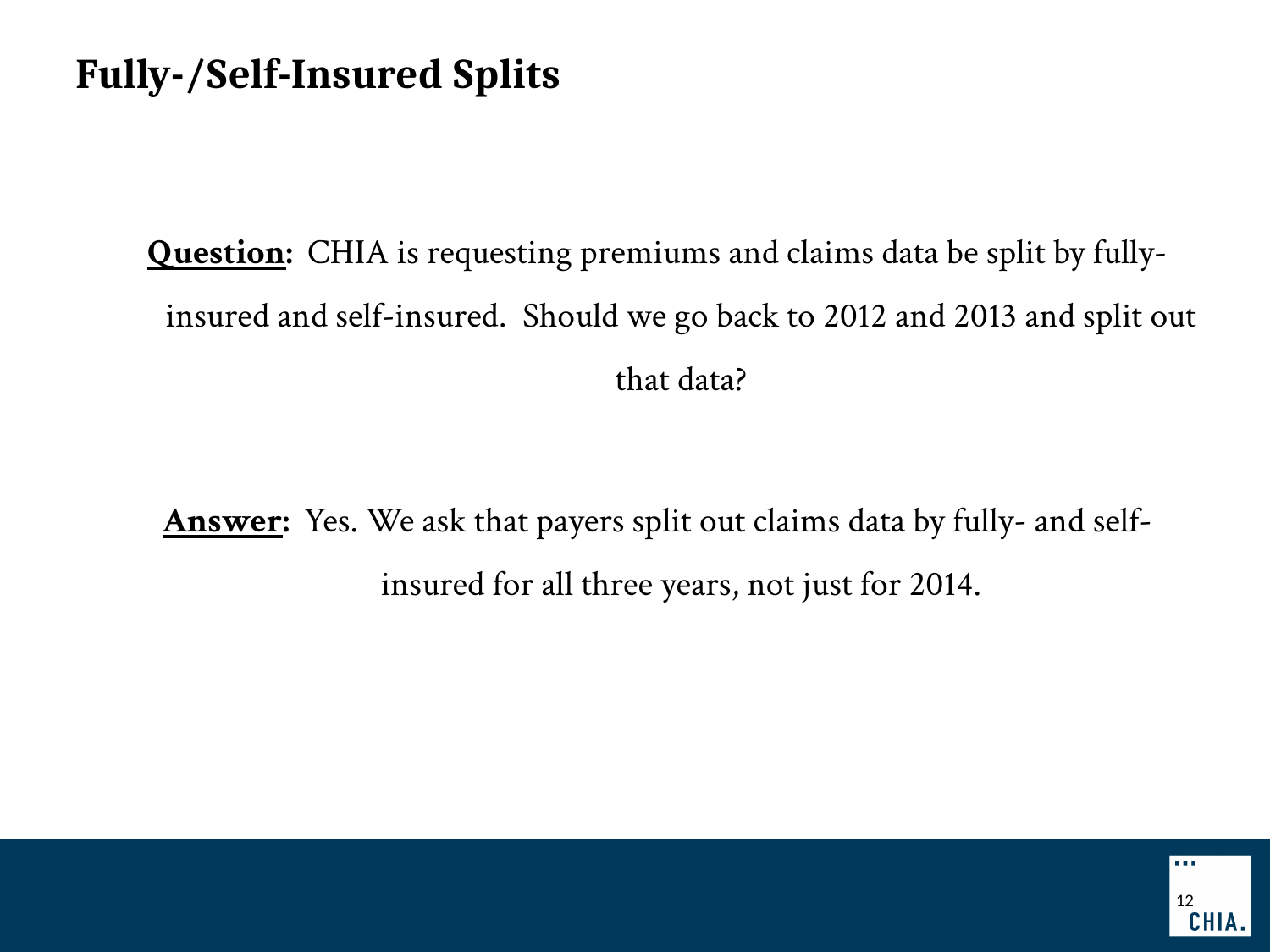

# Fully-/Self-Insured Splits
Question:  CHIA is requesting premiums and claims data be split by fully-insured and self-insured.  Should we go back to 2012 and 2013 and split out that data?

Answer:  Yes. We ask that payers split out claims data by fully- and self-insured for all three years, not just for 2014.
12